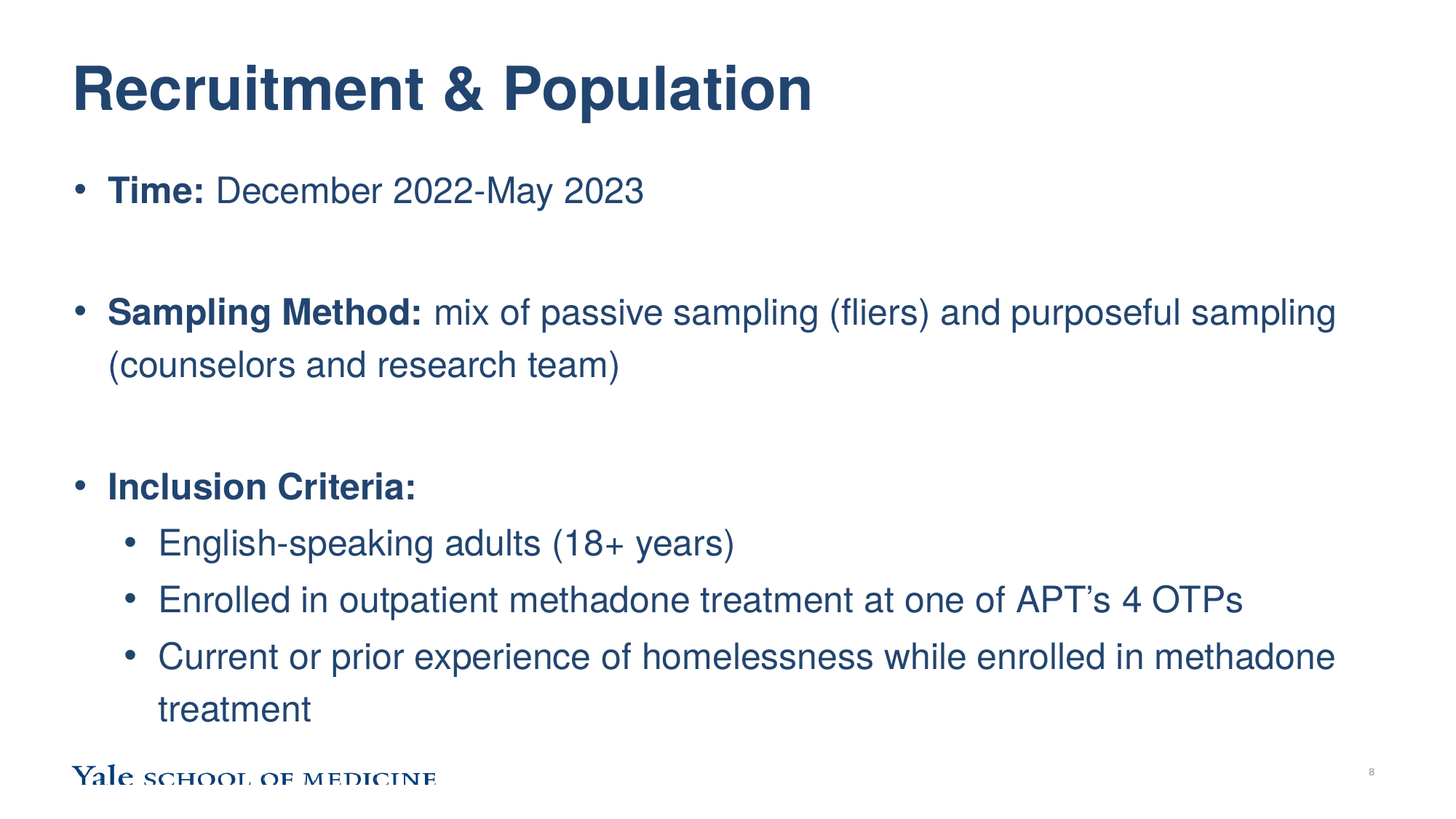

# Recruitment & Population
Time: December 2022-May 2023

Sampling Method: mix of passive sampling (fliers) and purposeful sampling (counselors and research team)

Inclusion Criteria:
English-speaking adults (18+ years)
Enrolled in outpatient methadone treatment at one of APT’s 4 OTPs
Current or prior experience of homelessness while enrolled in methadone treatment

8